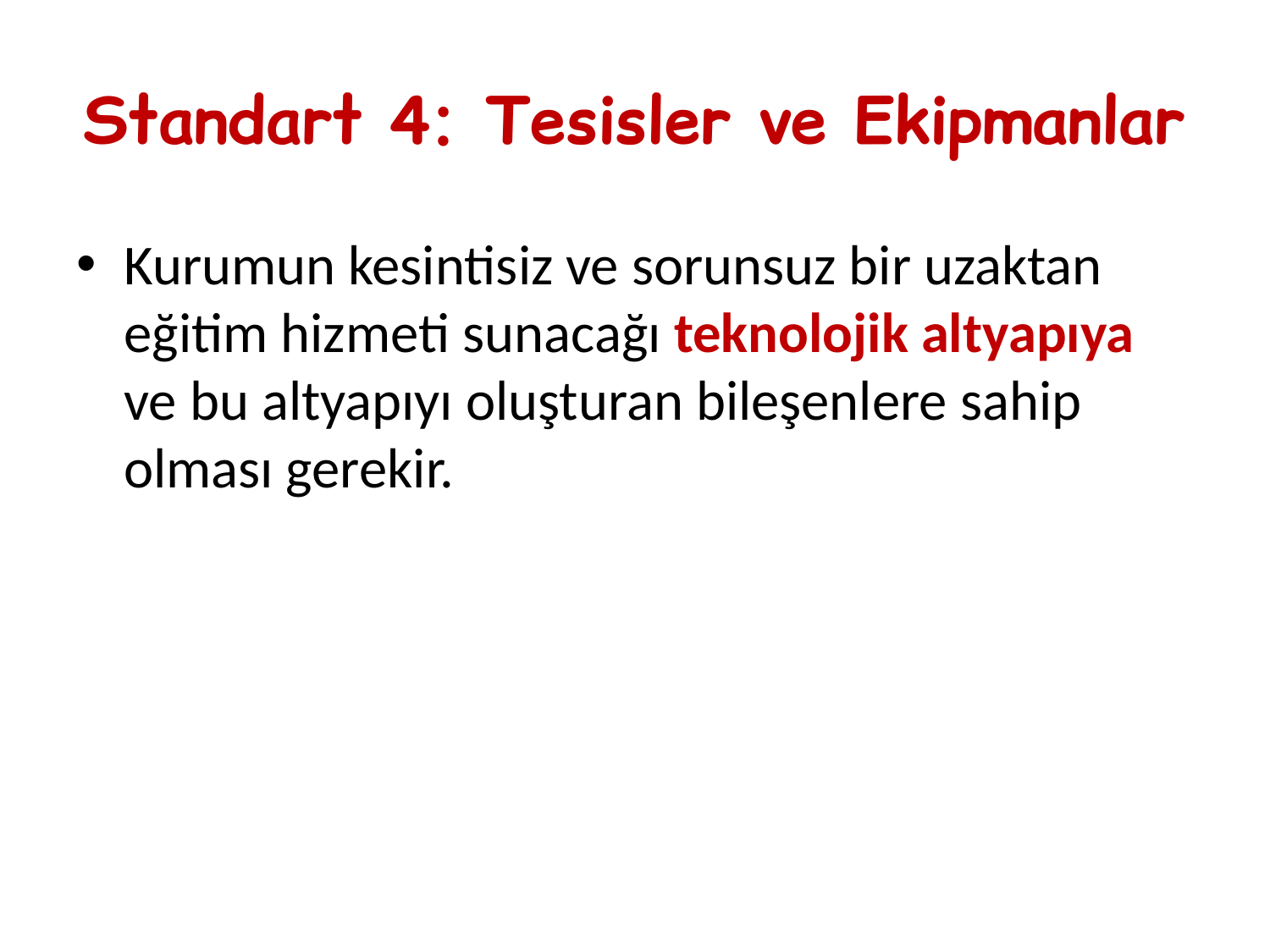

# Standart 4: Tesisler ve Ekipmanlar
Kurumun kesintisiz ve sorunsuz bir uzaktan eğitim hizmeti sunacağı teknolojik altyapıya
ve bu altyapıyı oluşturan bileşenlere sahip olması gerekir.